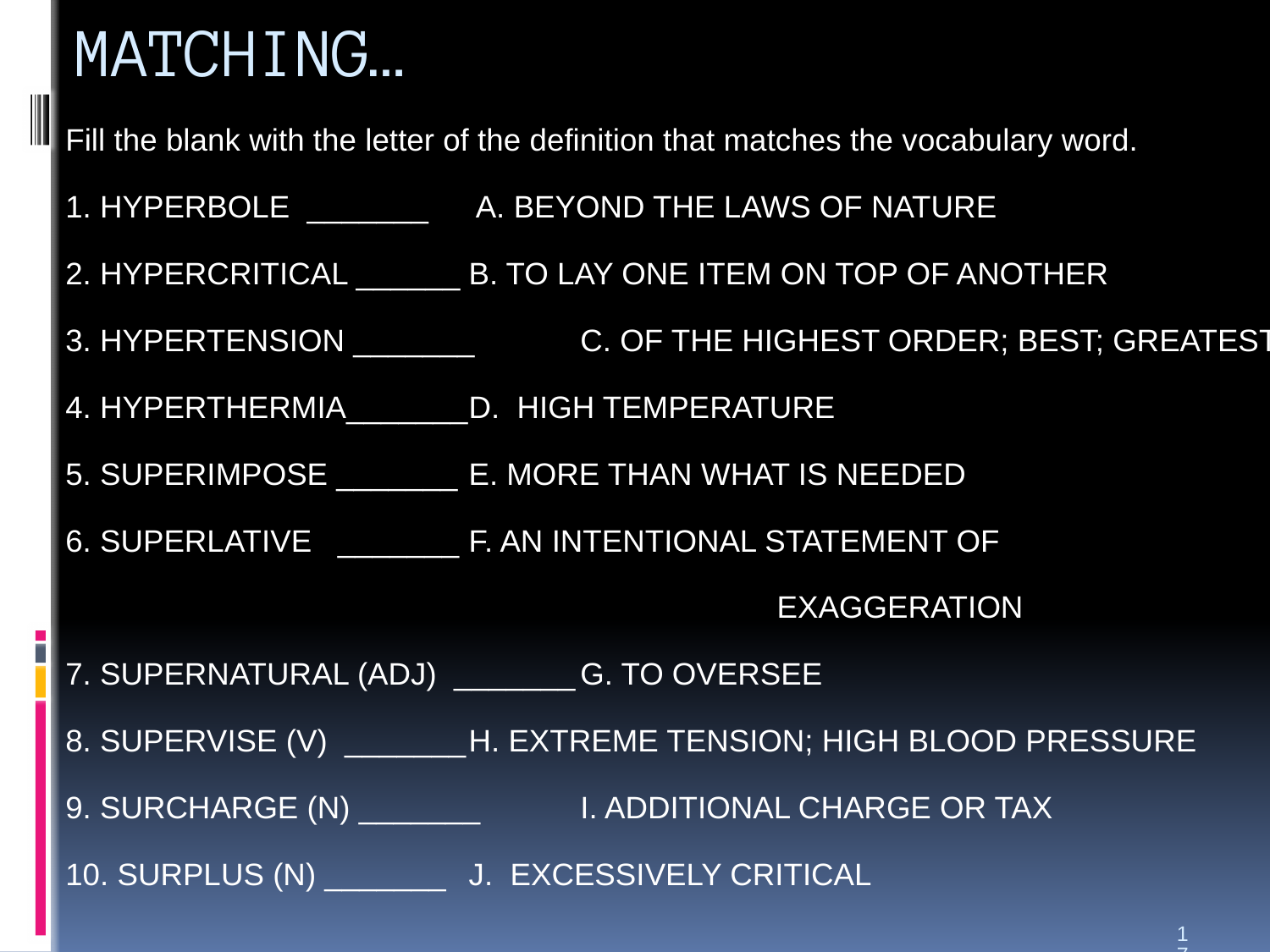

# MATCHING…
Fill the blank with the letter of the definition that matches the vocabulary word.
1. HYPERBOLE  _______		 A. BEYOND THE LAWS OF NATURE
2. HYPERCRITICAL ______		B. TO LAY ONE ITEM ON TOP OF ANOTHER
3. HYPERTENSION _______	C. OF THE HIGHEST ORDER; BEST; GREATEST
4. HYPERTHERMIA_______	D.  HIGH TEMPERATURE
5. SUPERIMPOSE _______		E. MORE THAN WHAT IS NEEDED
6. SUPERLATIVE   _______		F. AN INTENTIONAL STATEMENT OF
                                                                                  EXAGGERATION
7. SUPERNATURAL (ADJ)  _______	G. TO OVERSEE
8. SUPERVISE (V)  _______		H. EXTREME TENSION; HIGH BLOOD PRESSURE
9. SURCHARGE (N) _______	I. ADDITIONAL CHARGE OR TAX
10. SURPLUS (N) _______		J.  EXCESSIVELY CRITICAL

17